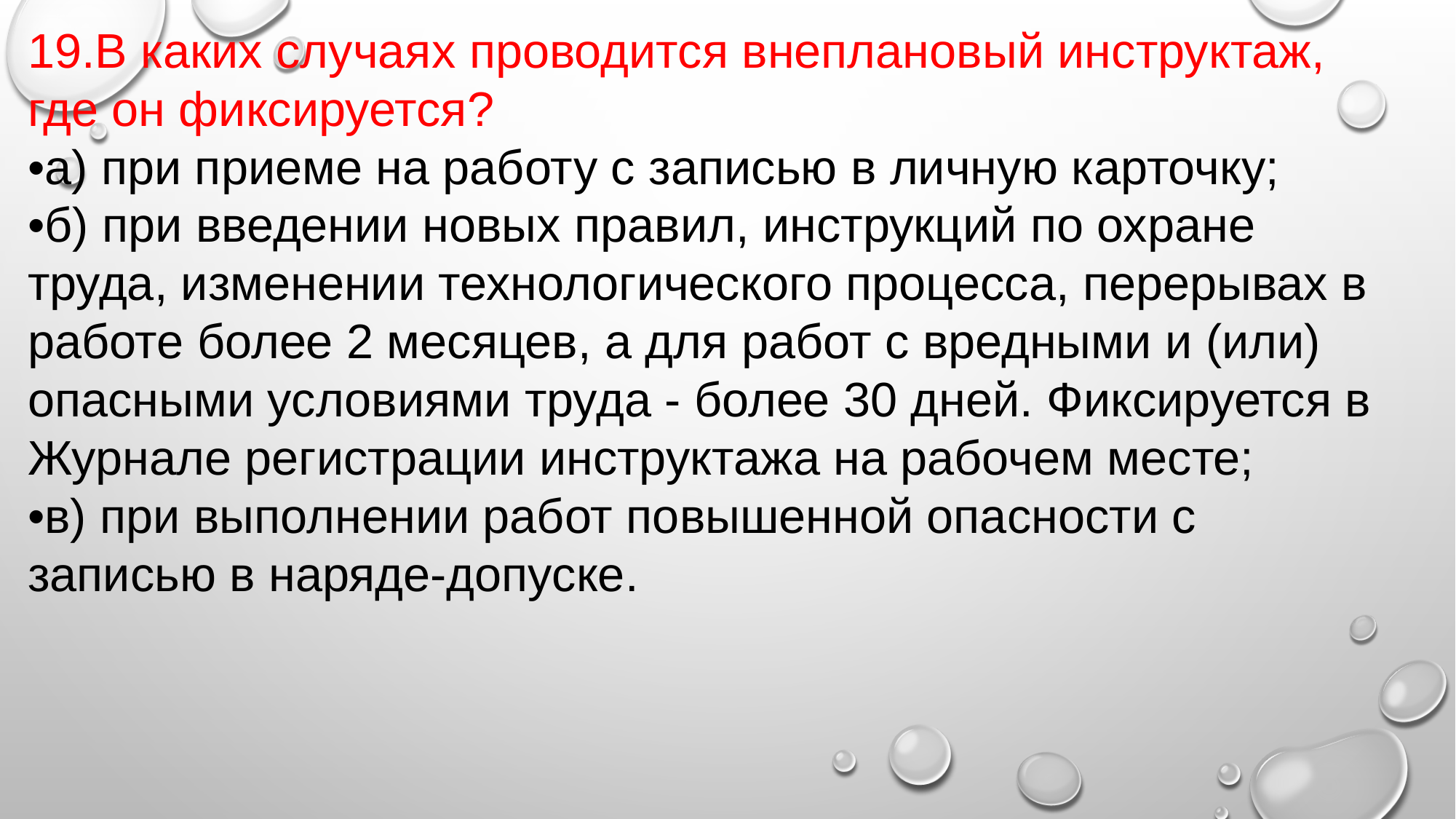

19.В каких случаях проводится внеплановый инструктаж, где он фиксируется?
•а) при приеме на работу с записью в личную карточку;
•б) при введении новых правил, инструкций по охране труда, изменении технологического процесса, перерывах в работе более 2 месяцев, а для работ с вредными и (или) опасными условиями труда - более 30 дней. Фиксируется в Журнале регистрации инструктажа на рабочем месте;
•в) при выполнении работ повышенной опасности с записью в наряде-допуске.